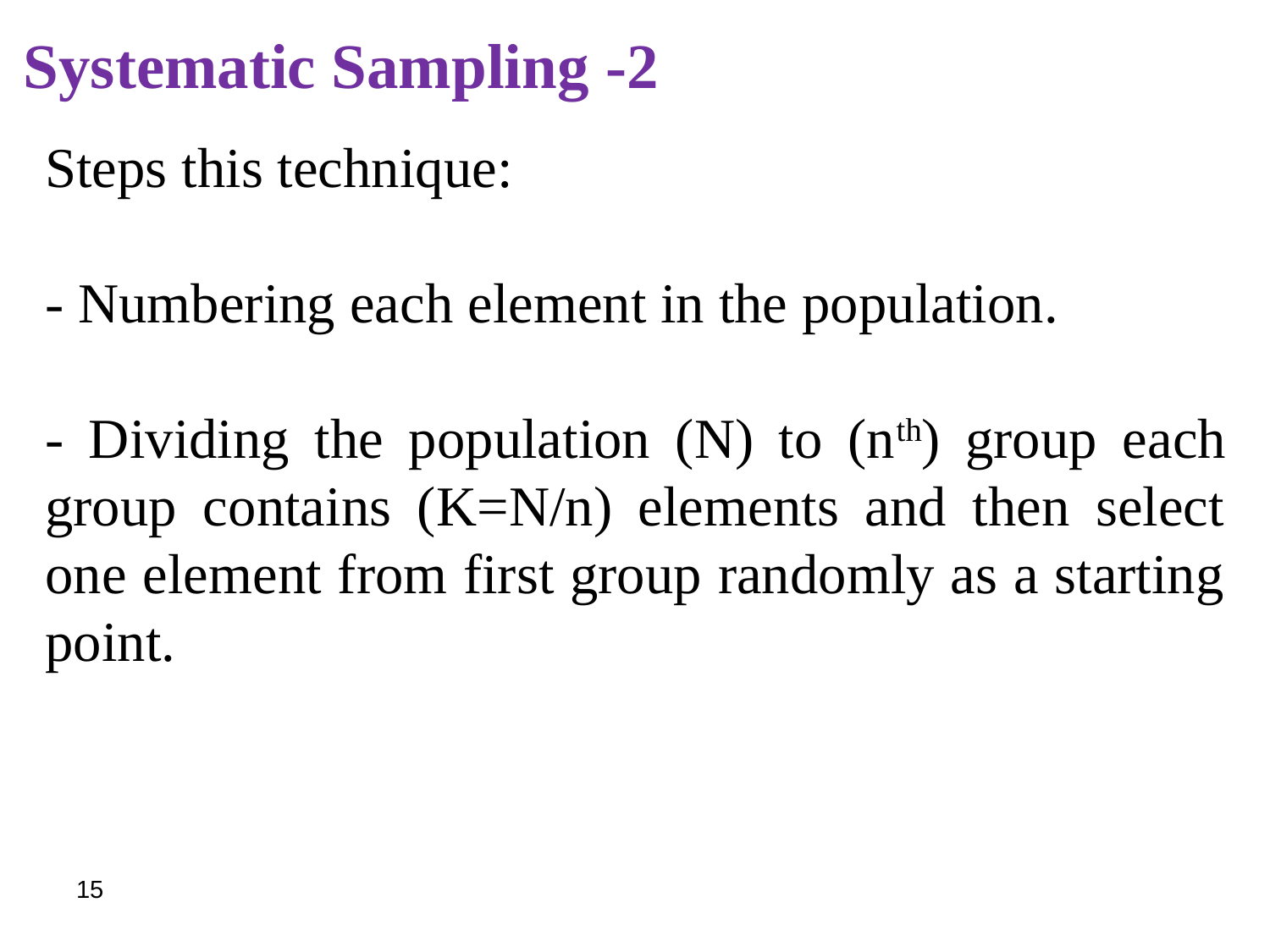

# 2- Systematic Sampling
Steps this technique:

- Numbering each element in the population.

- Dividing the population (N) to (nth) group each group contains (K=N/n) elements and then select one element from first group randomly as a starting point.
15